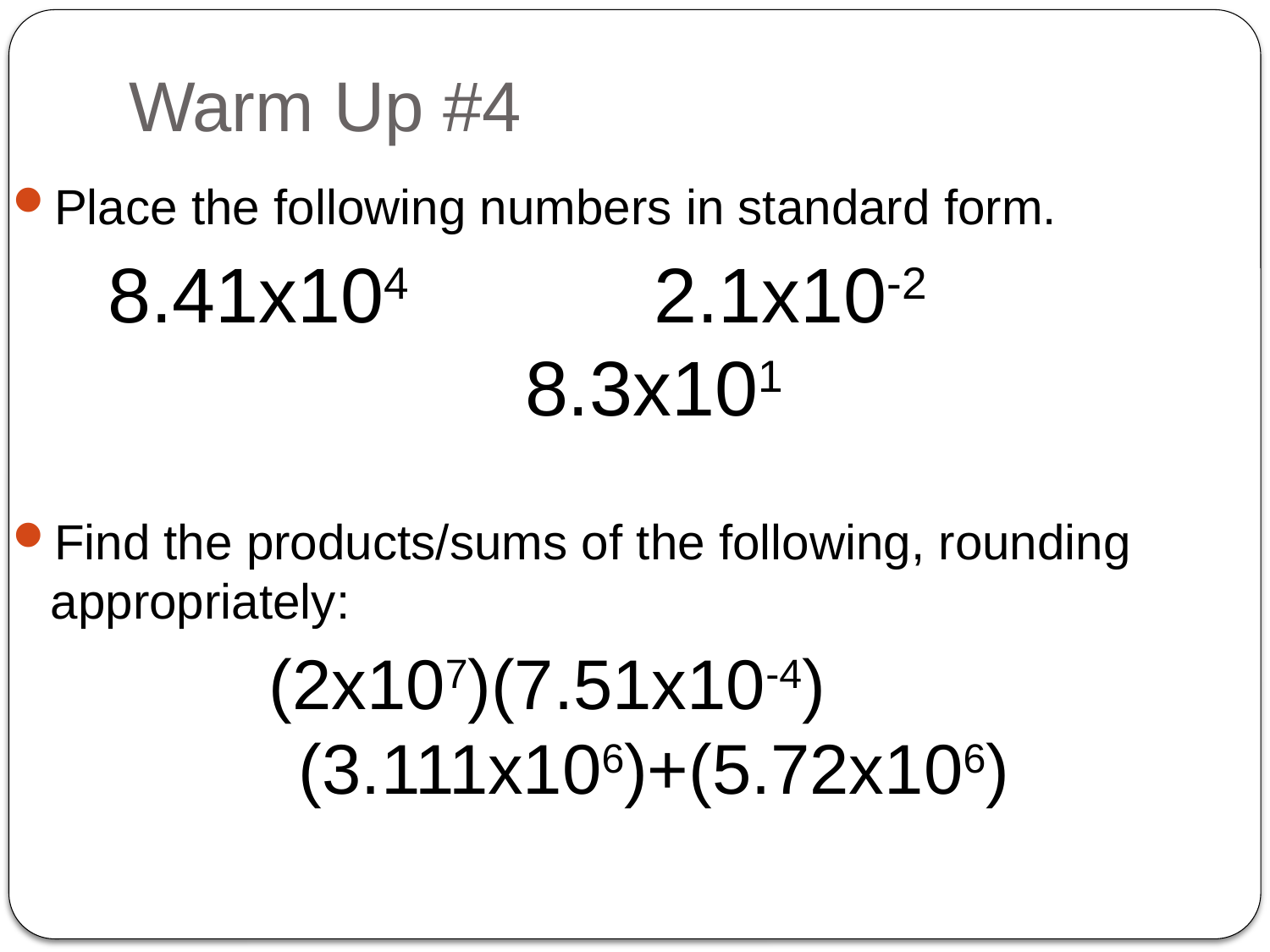

# Warm Up #4
Place the following numbers in standard form.
8.41x104		2.1x10-2		8.3x101

Find the products/sums of the following, rounding appropriately:
(2x107)(7.51x10-4)	    (3.111x106)+(5.72x106)

What must be done to make any experiment legit? (list four things)